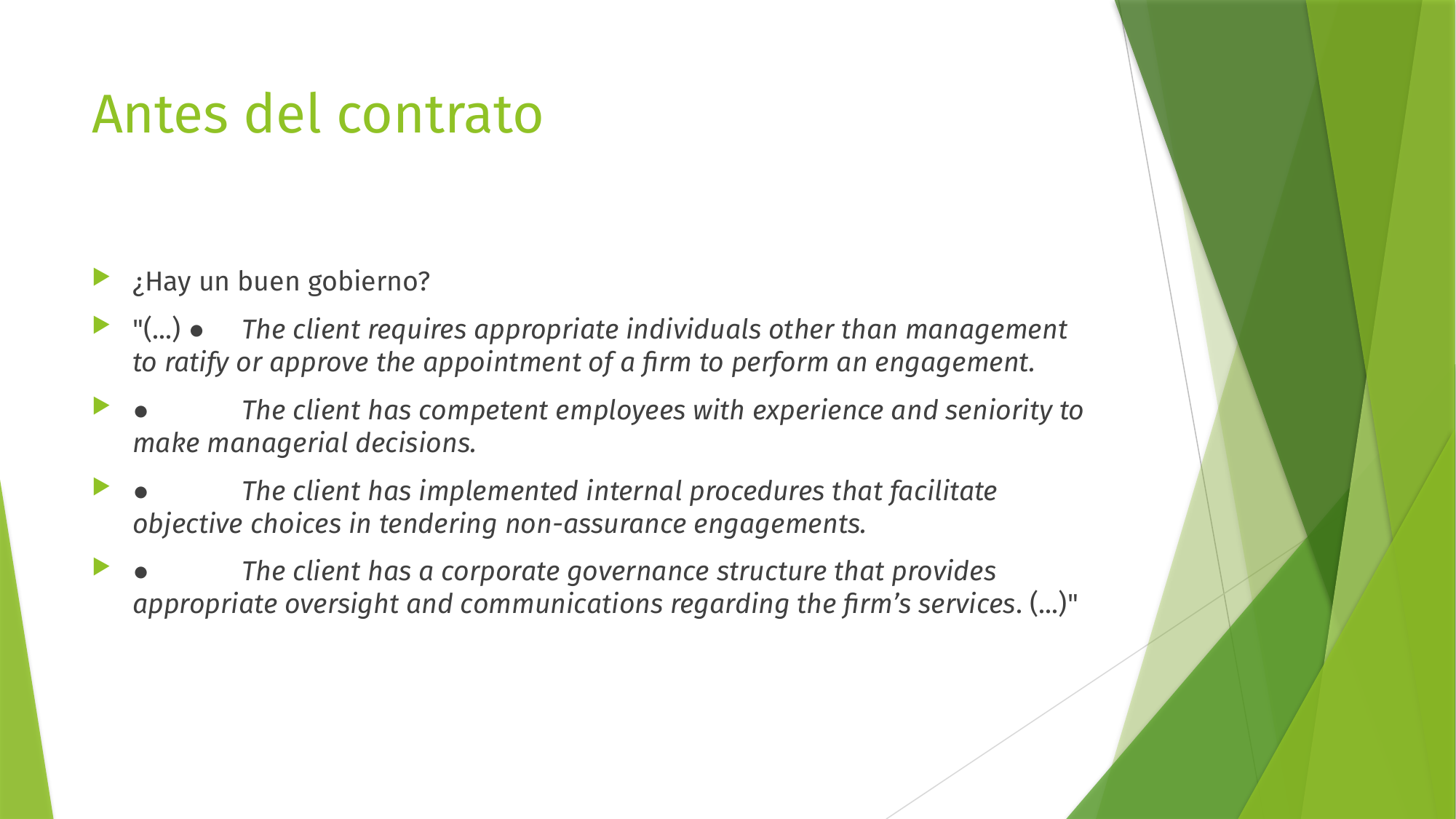

# Antes del contrato
¿Hay un buen gobierno?
"(...) ●	The client requires appropriate individuals other than management to ratify or approve the appointment of a firm to perform an engagement.
● 	The client has competent employees with experience and seniority to make managerial decisions.
●	The client has implemented internal procedures that facilitate objective choices in tendering non-assurance engagements.
● 	The client has a corporate governance structure that provides appropriate oversight and communications regarding the firm’s services. (...)"